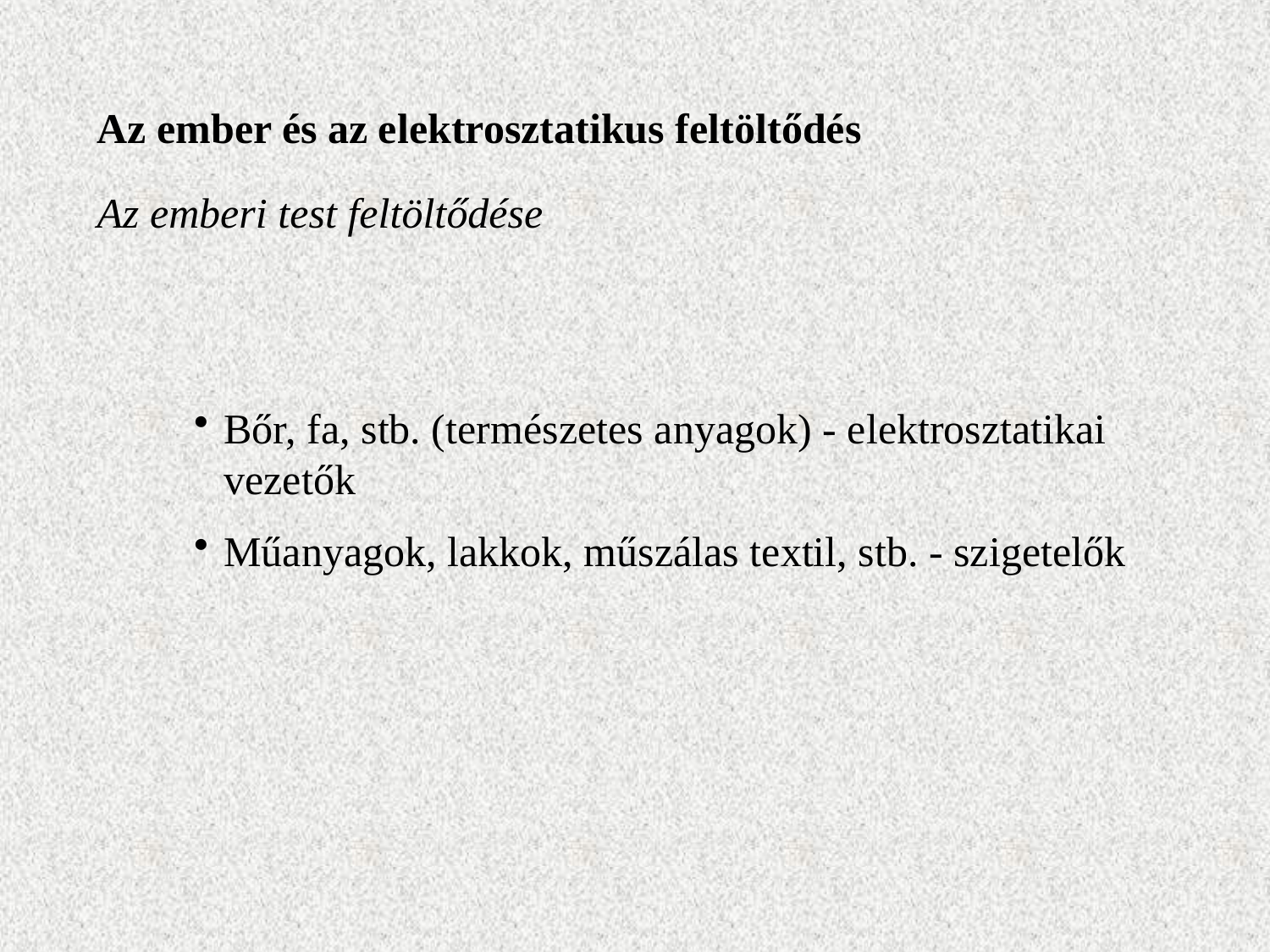

Az ember és az elektrosztatikus feltöltődés
Az emberi test feltöltődése

Bőr, fa, stb. (természetes anyagok) - elektrosztatikai vezetők
Műanyagok, lakkok, műszálas textil, stb. - szigetelők